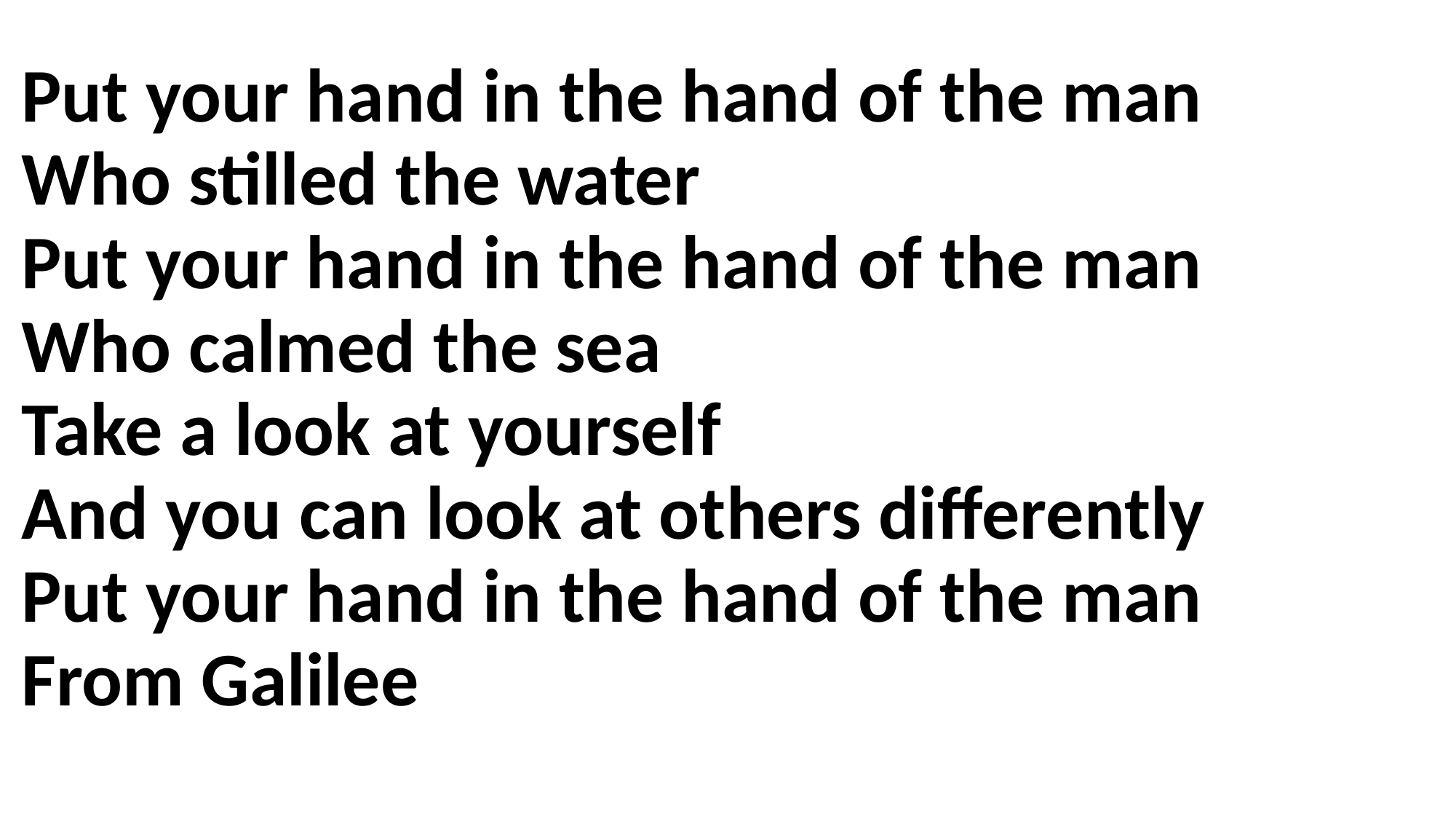

Put your hand in the hand of the man
Who stilled the water
Put your hand in the hand of the man
Who calmed the sea
Take a look at yourself
And you can look at others differently
Put your hand in the hand of the man
From Galilee